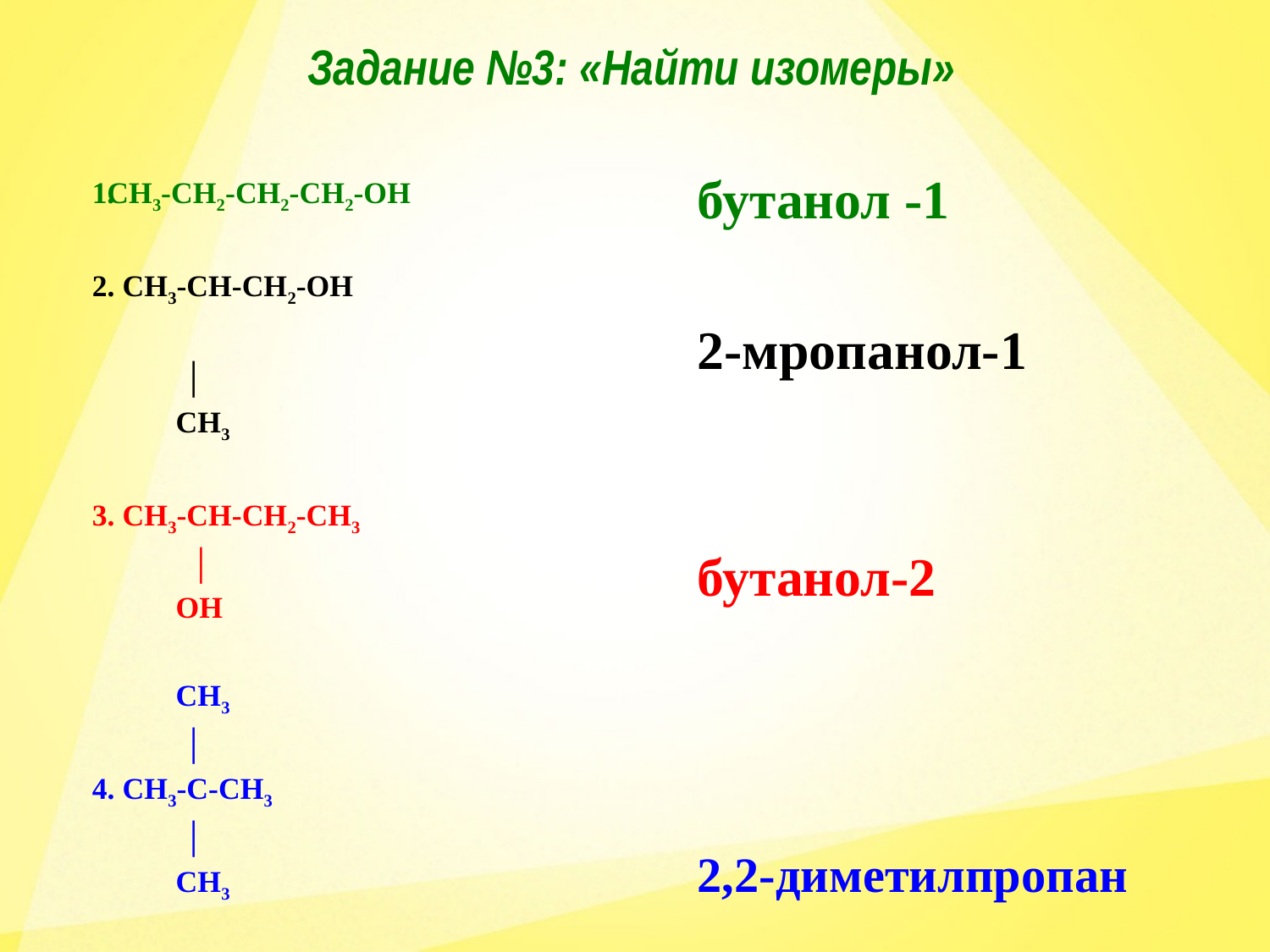

# Задание №3: «Найти изомеры»
СН3-СН2-СН2-СН2-ОН

2. СН3-СН-СН2-ОН
            │
           СН3

3. СН3-СН-СН2-СН3
             │
           ОН

           СН3
            │
4. СН3-С-СН3
            │
           СН3

бутанол -1

2-мропанол-1

бутанол-2

2,2-диметилпропан